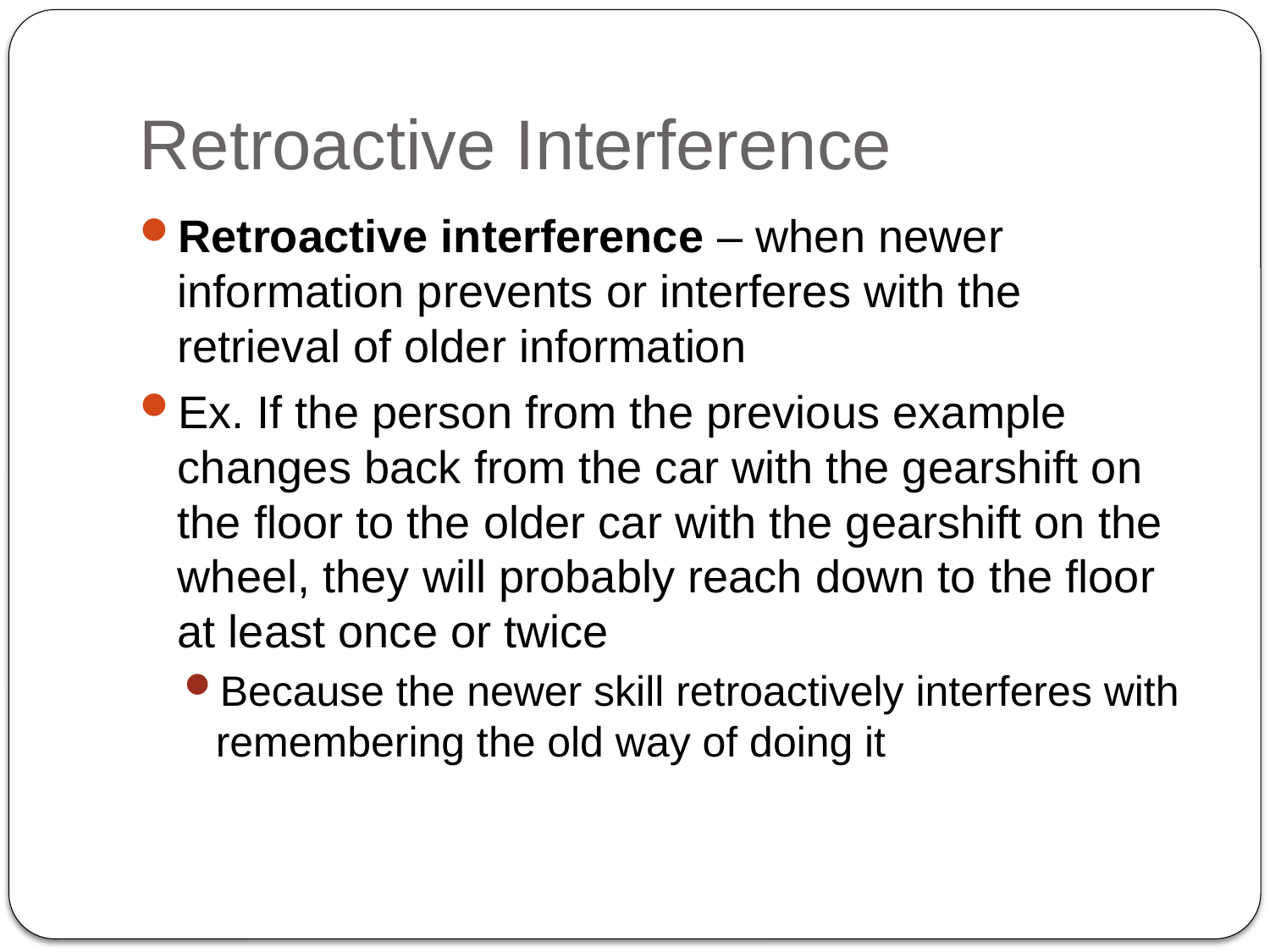

# Retroactive Interference
Retroactive interference – when newer information prevents or interferes with the retrieval of older information
Ex. If the person from the previous example changes back from the car with the gearshift on the floor to the older car with the gearshift on the wheel, they will probably reach down to the floor at least once or twice
Because the newer skill retroactively interferes with remembering the old way of doing it